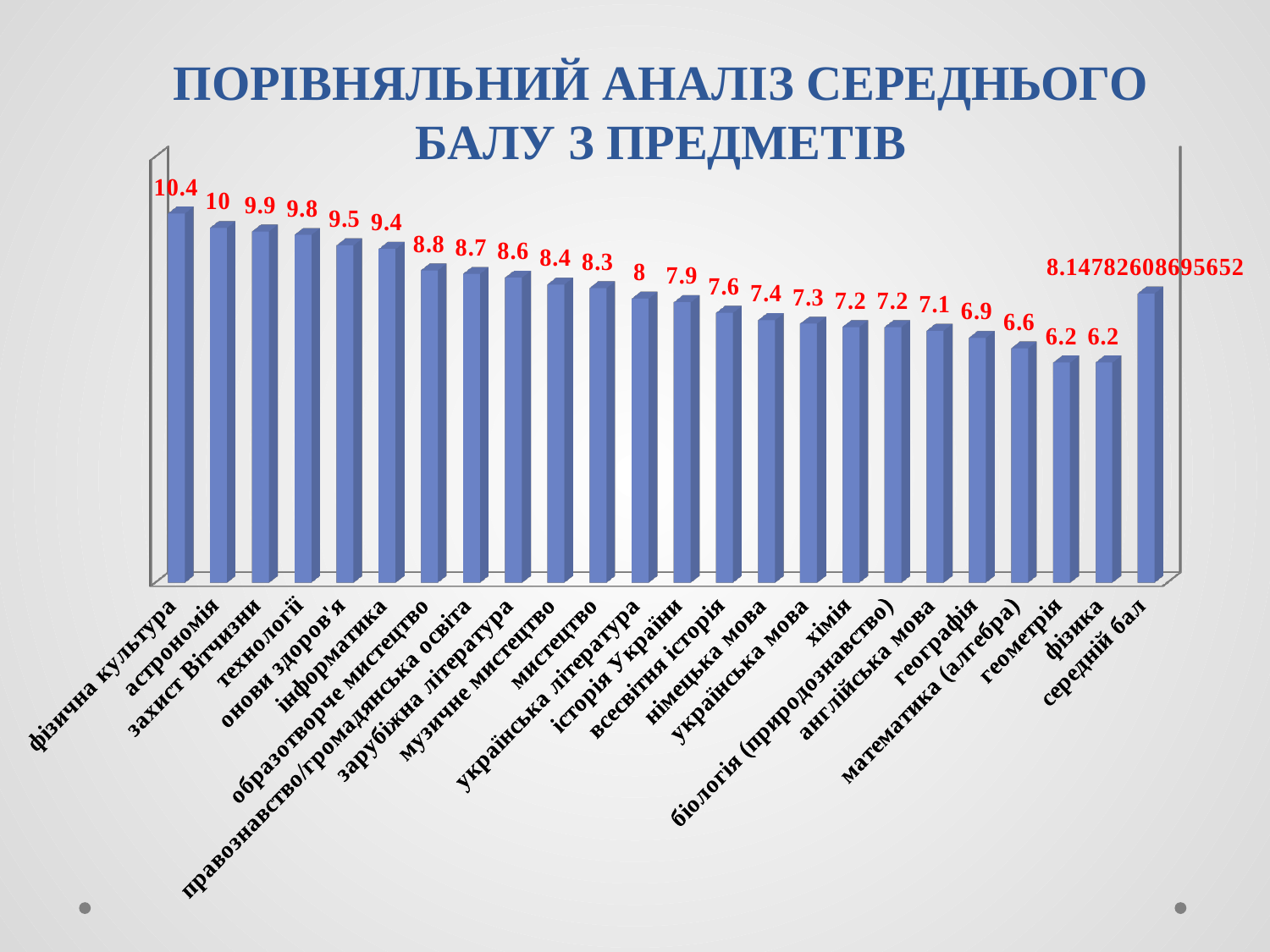

# ПОРІВНЯЛЬНИЙ АНАЛІЗ СЕРЕДНЬОГО БАЛУ З ПРЕДМЕТІВ

[unsupported chart]